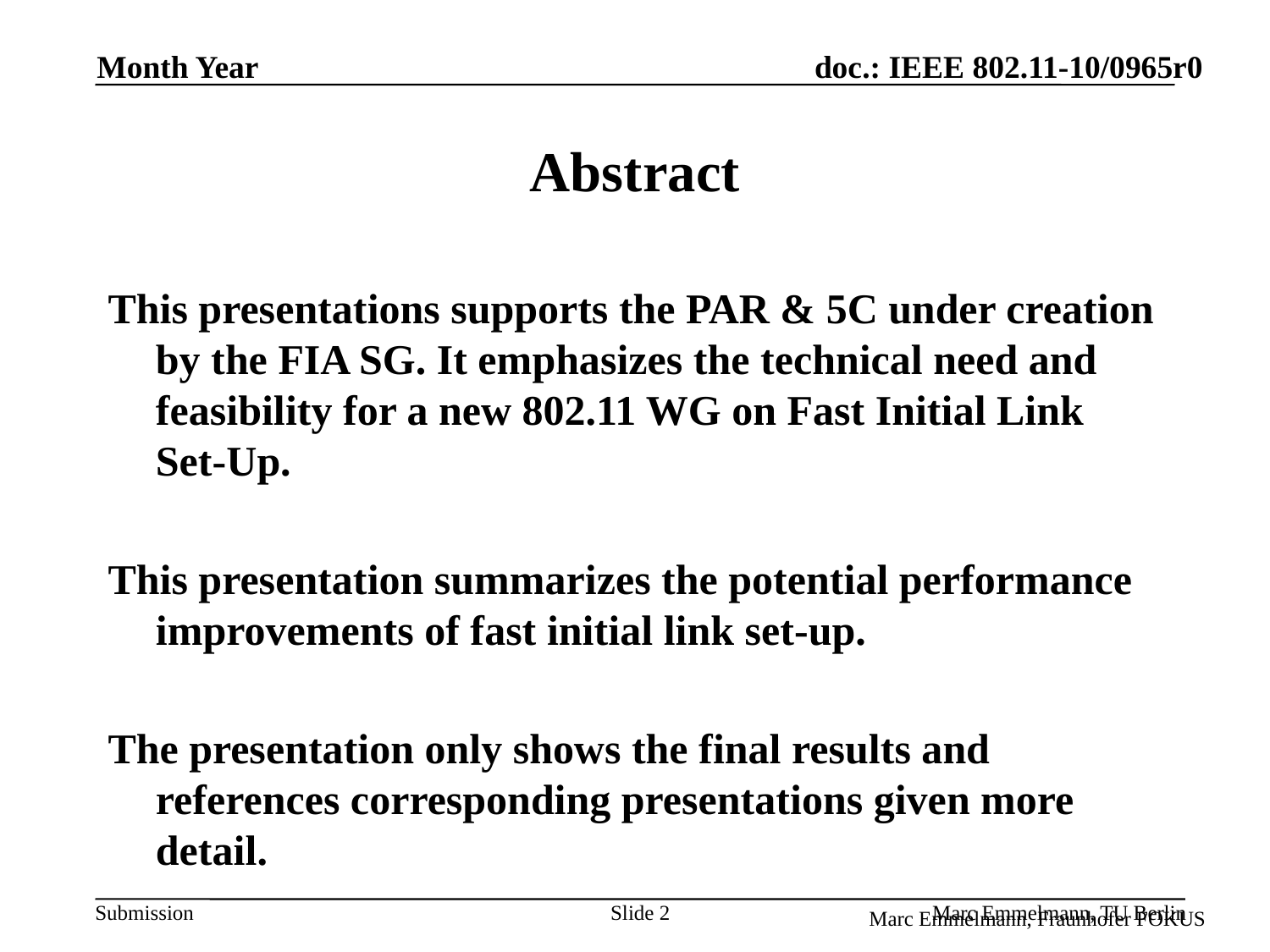

Month Year
# Abstract
This presentations supports the PAR & 5C under creation by the FIA SG. It emphasizes the technical need and feasibility for a new 802.11 WG on Fast Initial Link Set-Up.

This presentation summarizes the potential performance improvements of fast initial link set-up.

The presentation only shows the final results and references corresponding presentations given more detail.
Slide 2
Marc Emmelmann, TU Berlin